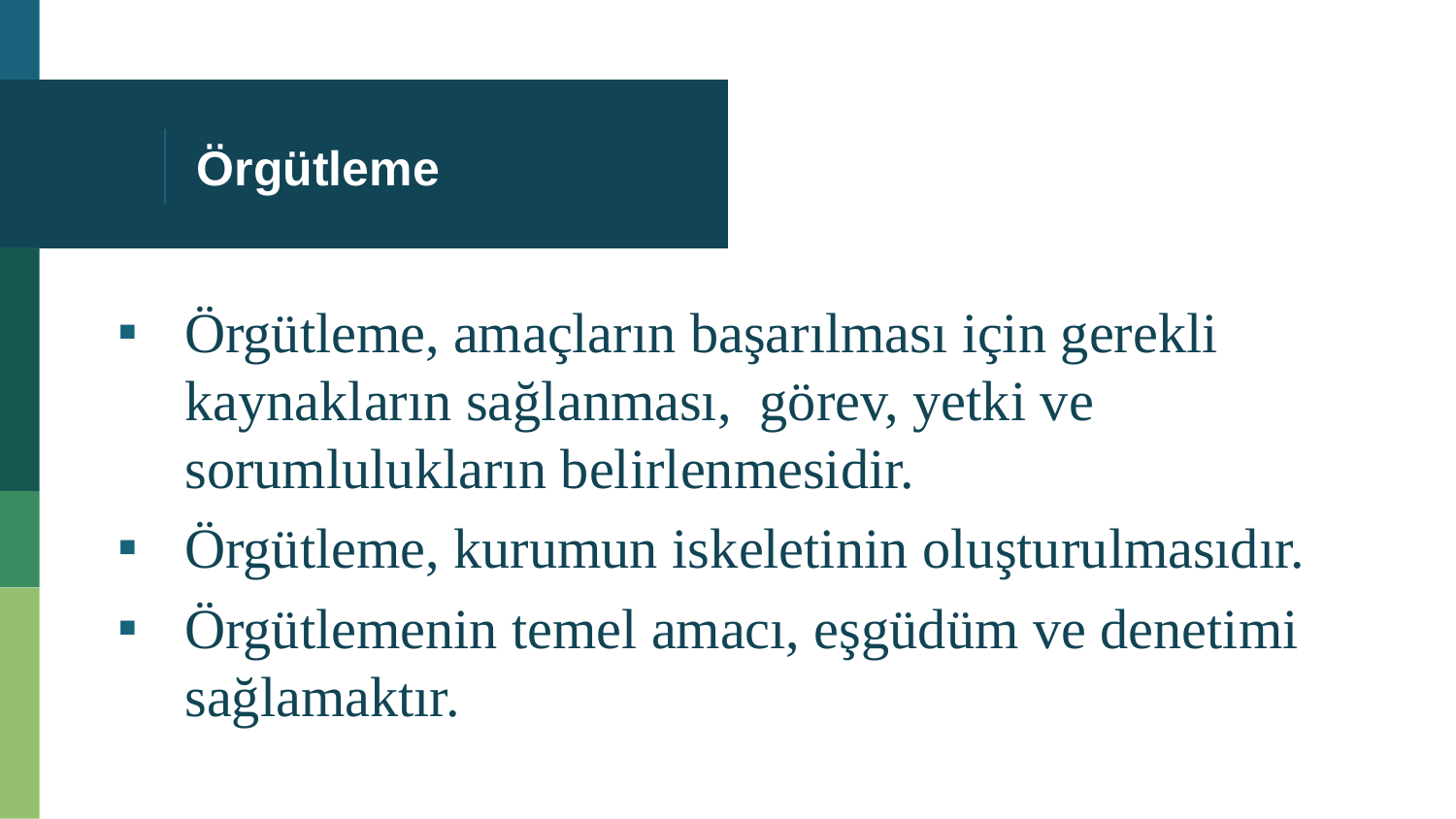

# Örgütleme
Örgütleme, amaçların başarılması için gerekli kaynakların sağlanması,  görev, yetki ve sorumlulukların belirlenmesidir.
Örgütleme, kurumun iskeletinin oluşturulmasıdır.
Örgütlemenin temel amacı, eşgüdüm ve denetimi sağlamaktır.